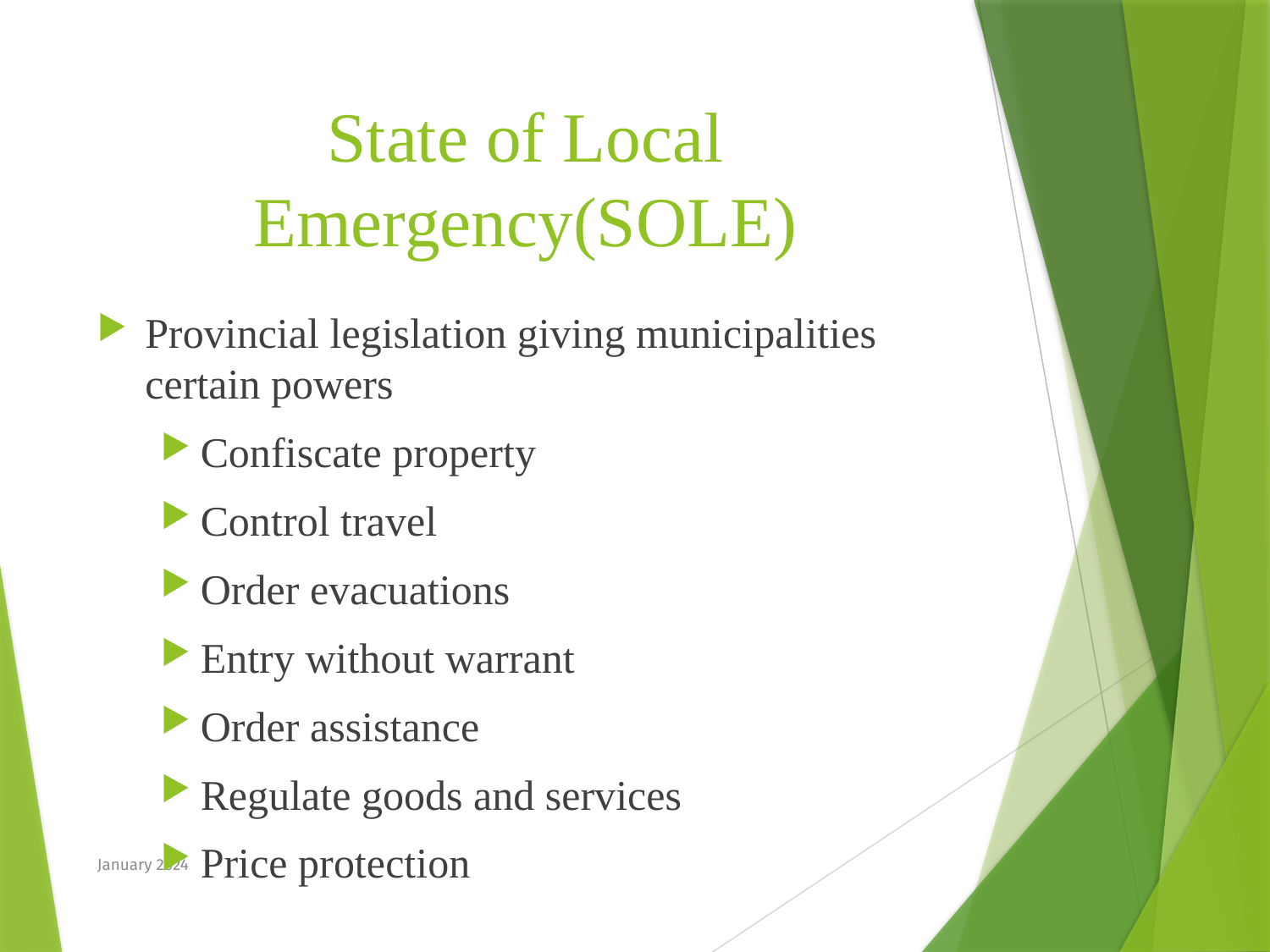

# State of Local Emergency(SOLE)
Provincial legislation giving municipalities certain powers
Confiscate property
Control travel
Order evacuations
Entry without warrant
Order assistance
Regulate goods and services
Price protection

January 2024